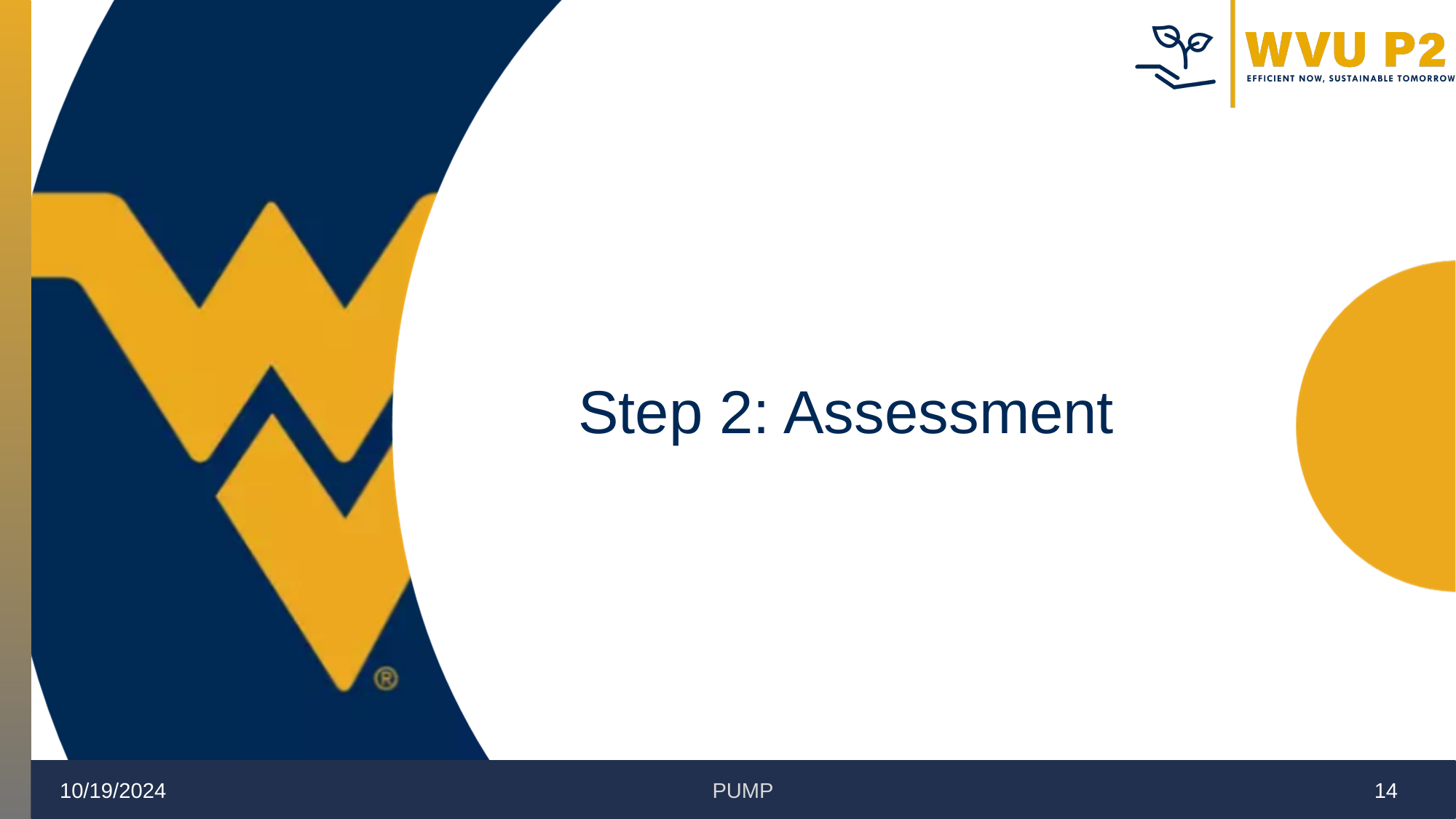

# Step 2: Assessment
PUMP
10/19/2024
14